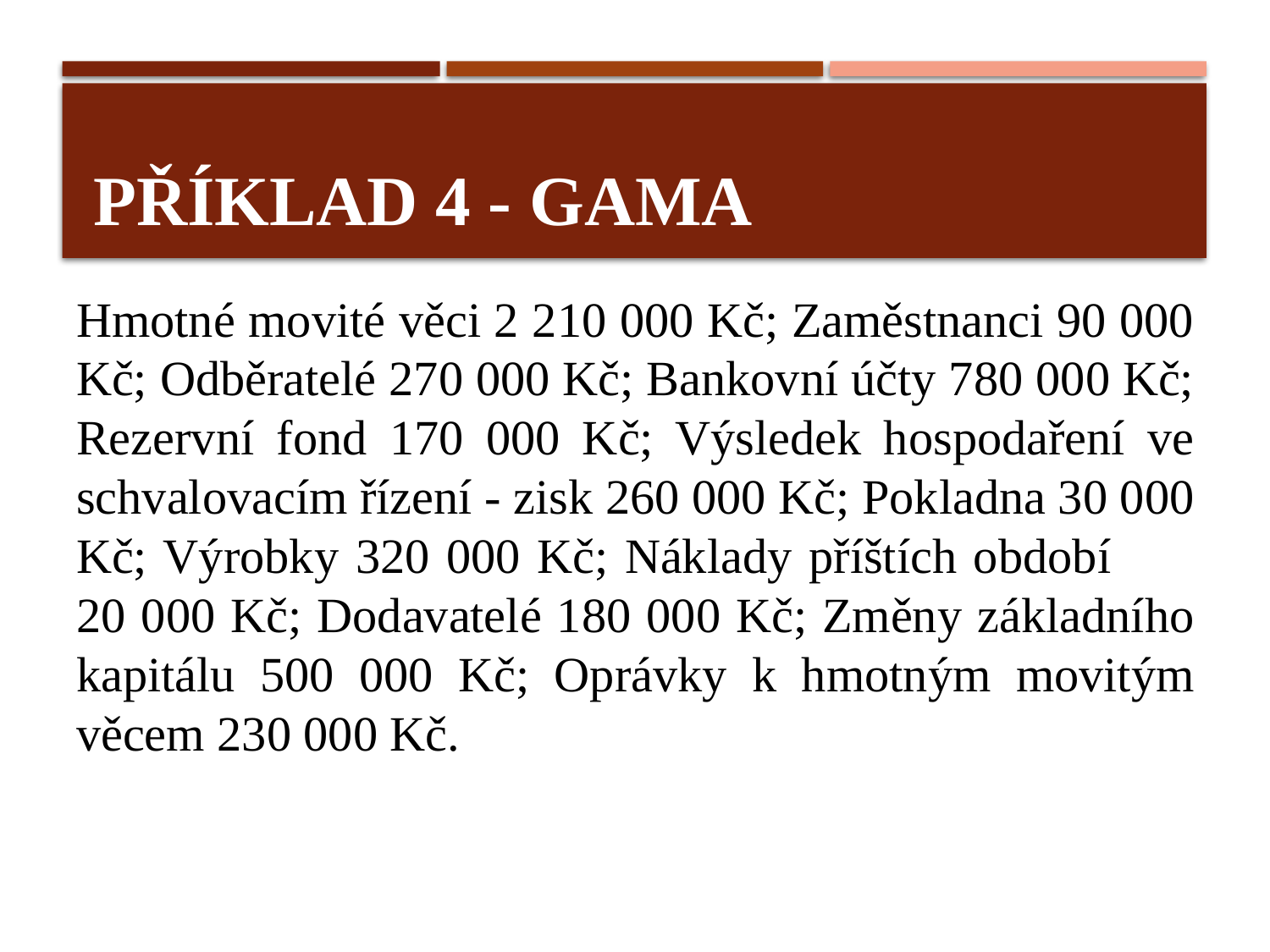

# Příklad 4 - gama
Hmotné movité věci 2 210 000 Kč; Zaměstnanci 90 000 Kč; Odběratelé 270 000 Kč; Bankovní účty 780 000 Kč; Rezervní fond 170 000 Kč; Výsledek hospodaření ve schvalovacím řízení - zisk 260 000 Kč; Pokladna 30 000 Kč; Výrobky 320 000 Kč; Náklady příštích období      20 000 Kč; Dodavatelé 180 000 Kč; Změny základního kapitálu 500 000 Kč; Oprávky k hmotným movitým věcem 230 000 Kč.